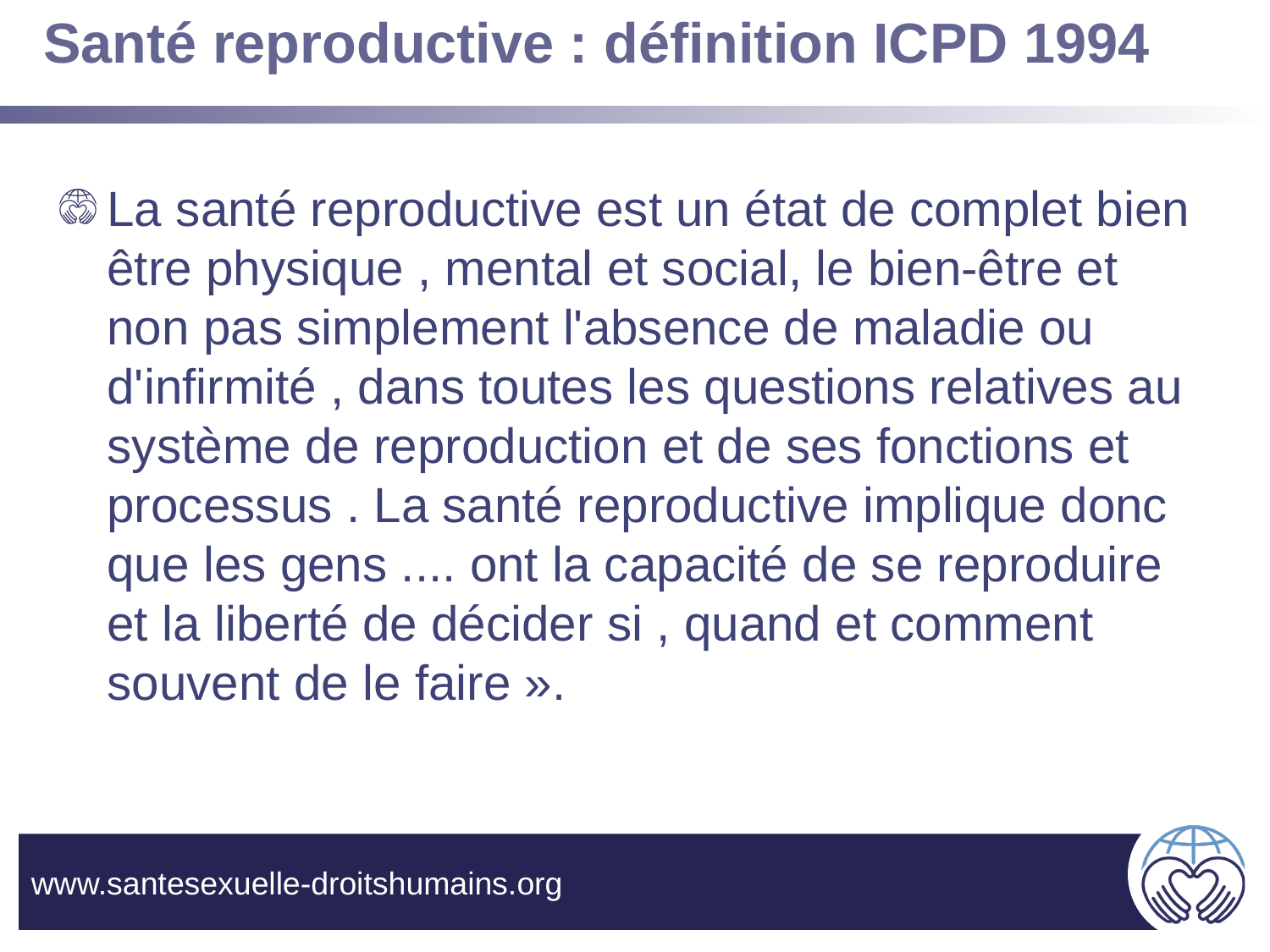

# Santé reproductive : définition ICPD 1994
La santé reproductive est un état de complet bien être physique , mental et social, le bien-être et non pas simplement l'absence de maladie ou d'infirmité , dans toutes les questions relatives au système de reproduction et de ses fonctions et processus . La santé reproductive implique donc que les gens .... ont la capacité de se reproduire et la liberté de décider si , quand et comment souvent de le faire ».